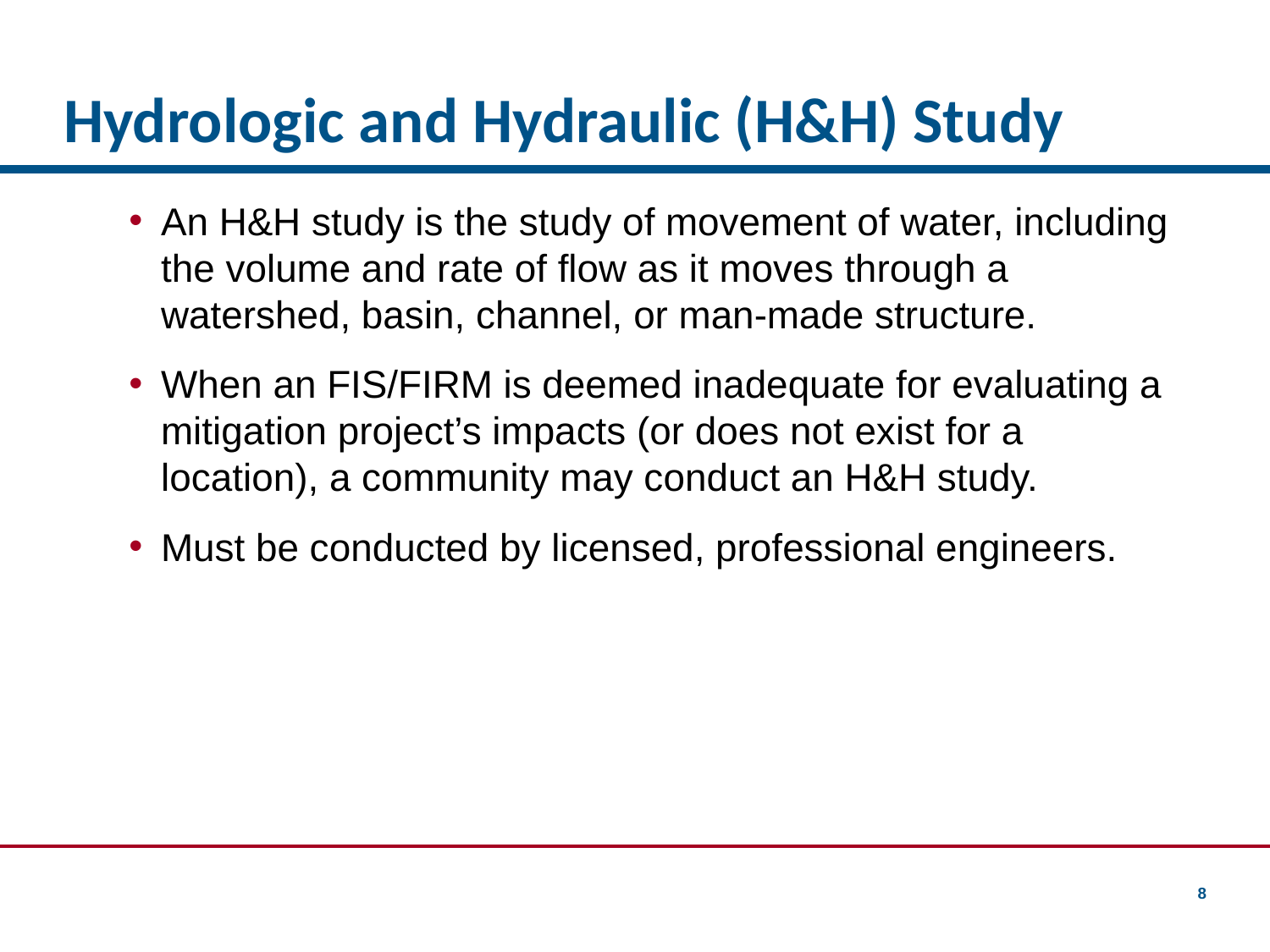

# Hydrologic and Hydraulic (H&H) Study
An H&H study is the study of movement of water, including the volume and rate of flow as it moves through a watershed, basin, channel, or man-made structure.
When an FIS/FIRM is deemed inadequate for evaluating a mitigation project’s impacts (or does not exist for a location), a community may conduct an H&H study.
Must be conducted by licensed, professional engineers.
8